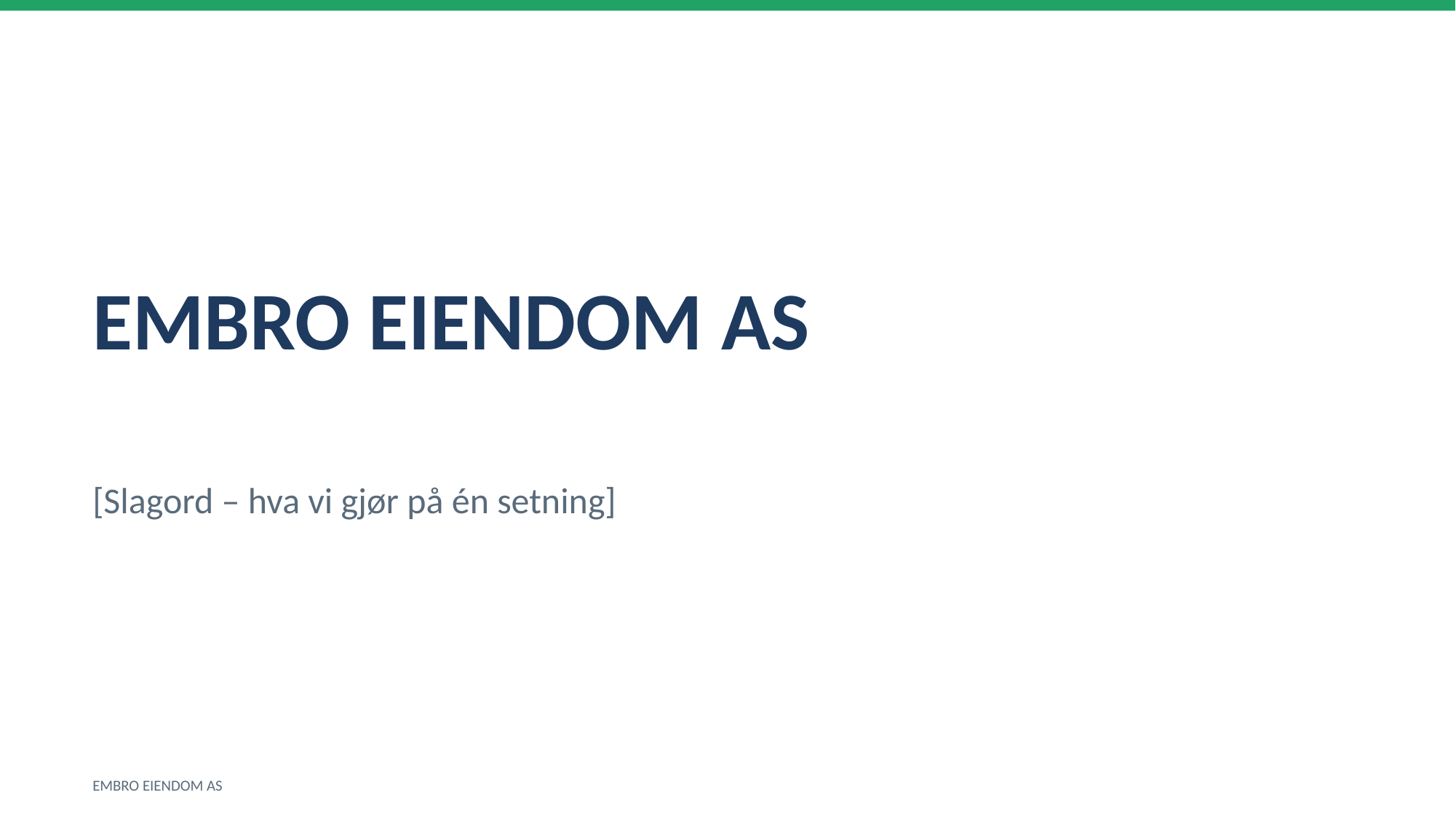

EMBRO EIENDOM AS
[Slagord – hva vi gjør på én setning]
EMBRO EIENDOM AS